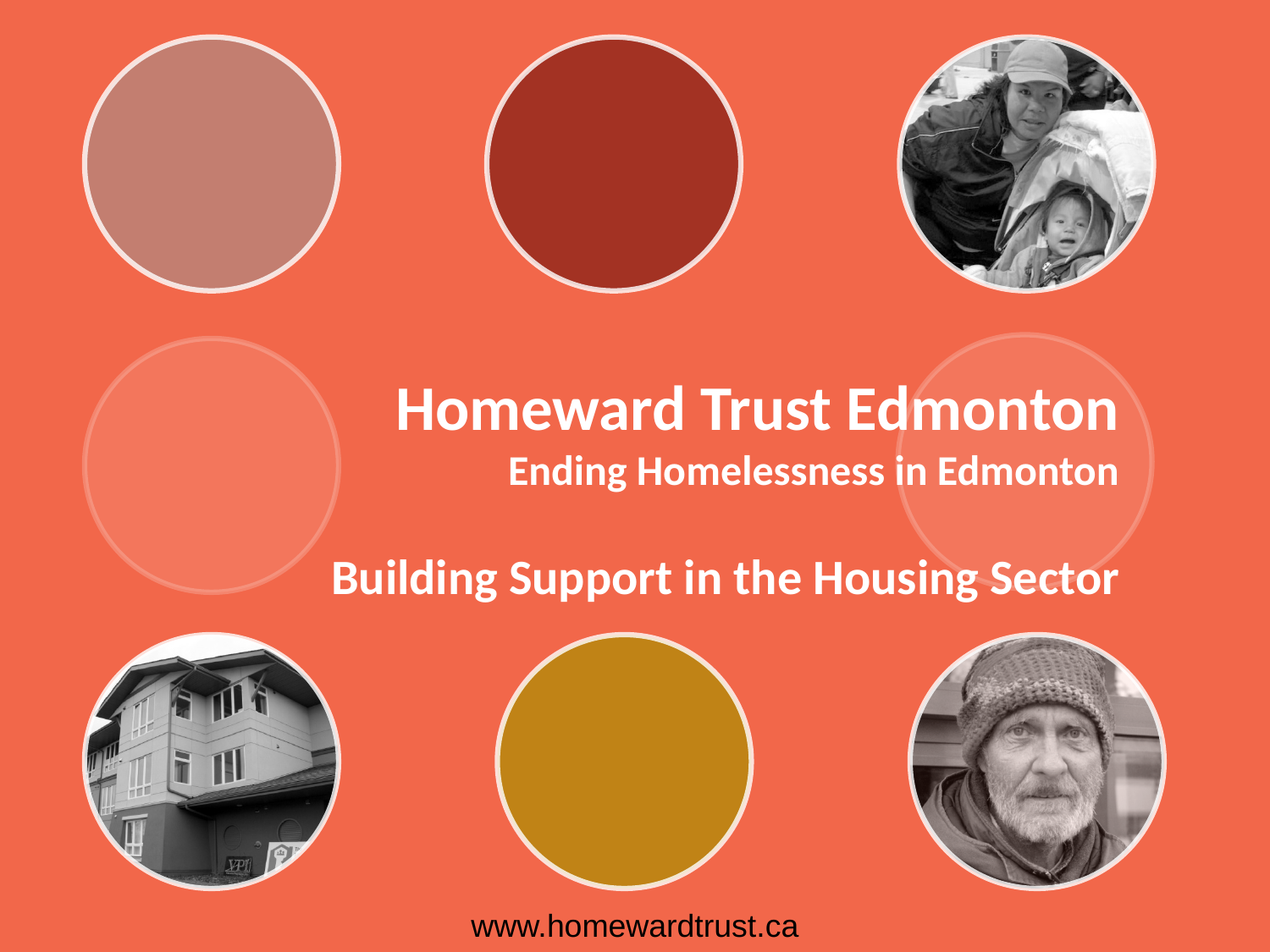

# Homeward Trust Edmonton Ending Homelessness in Edmonton Building Support in the Housing Sector
www.homewardtrust.ca